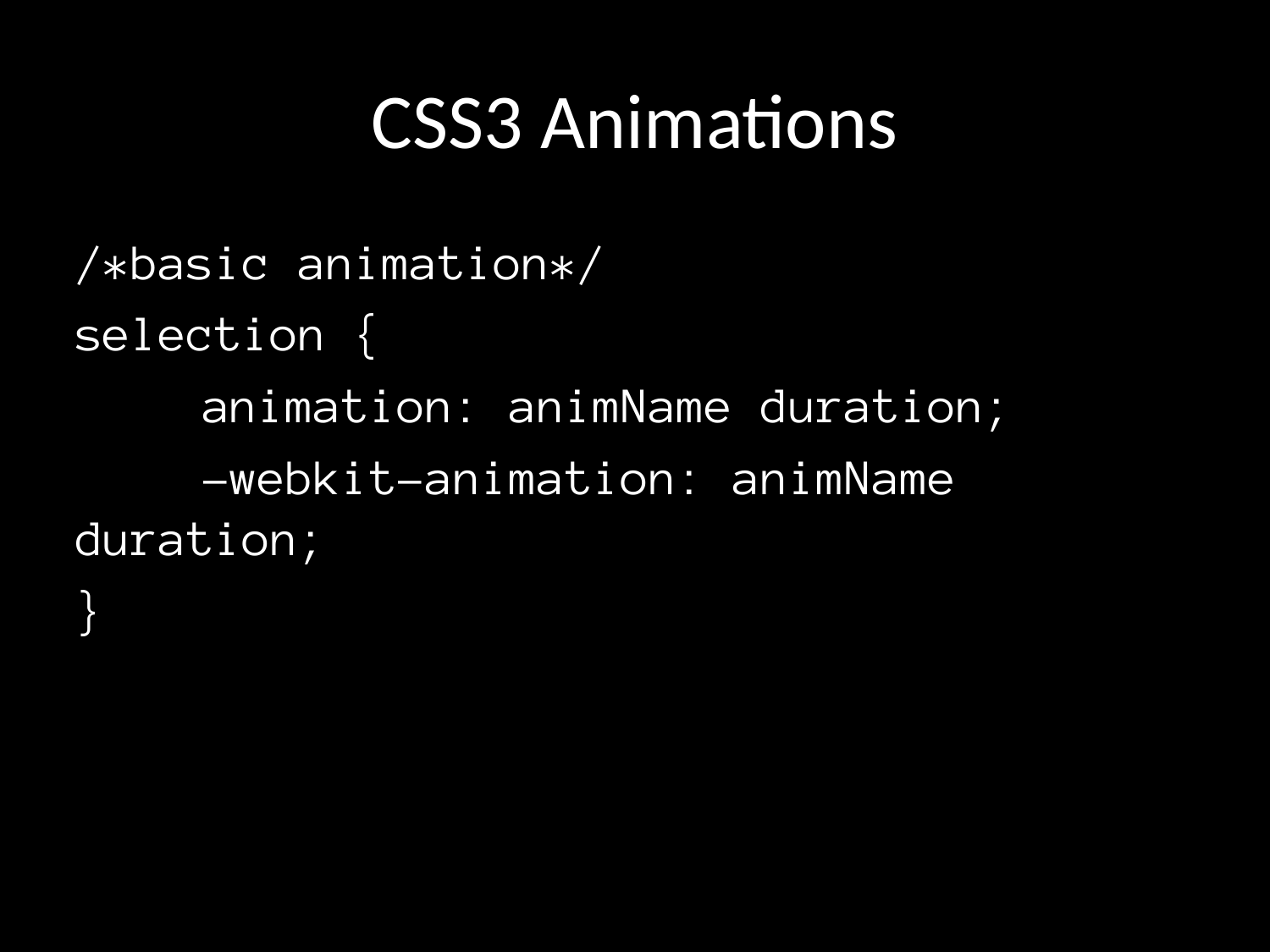

# CSS3 Animations
/*basic animation*/
selection {
	animation: animName duration;
	-webkit-animation: animName duration;
}